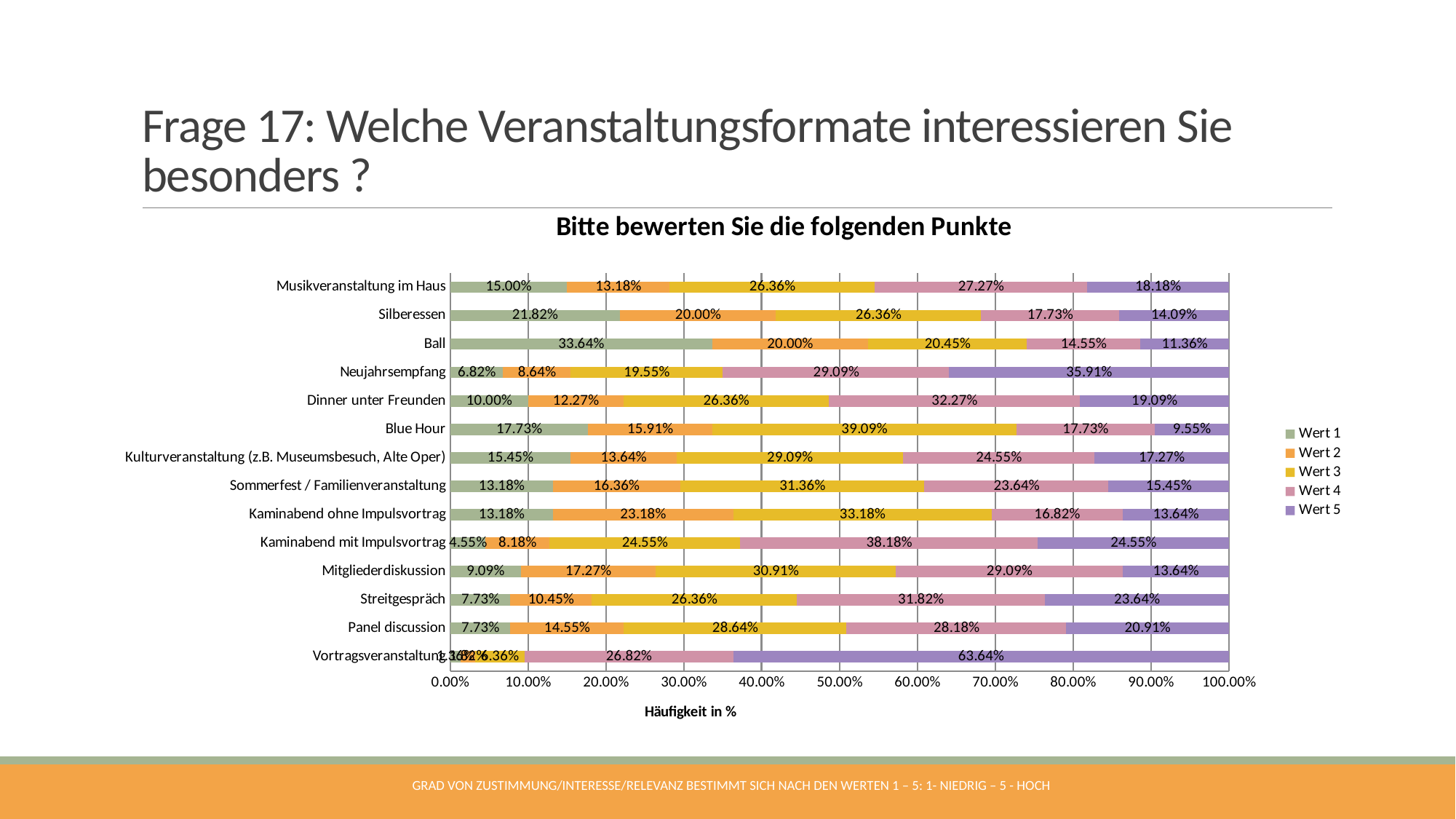

# Frage 17: Welche Veranstaltungsformate interessieren Sie besonders ?

### Chart: Bitte bewerten Sie die folgenden Punkte

| Category | Wert 1 | Wert 2 | Wert 3 | Wert 4 | Wert 5 |
|---|---|---|---|---|---|
| Vortragsveranstaltung | 0.0136 | 0.0182 | 0.0636 | 0.2682 | 0.6364 |
| Panel discussion | 0.0773 | 0.1455 | 0.2864 | 0.2818 | 0.2091 |
| Streitgespräch | 0.0773 | 0.1045 | 0.2636 | 0.3182 | 0.2364 |
| Mitgliederdiskussion | 0.0909 | 0.1727 | 0.3091 | 0.2909 | 0.1364 |
| Kaminabend mit Impulsvortrag | 0.0455 | 0.0818 | 0.2455 | 0.3818 | 0.2455 |
| Kaminabend ohne Impulsvortrag | 0.1318 | 0.2318 | 0.3318 | 0.1682 | 0.1364 |
| Sommerfest / Familienveranstaltung | 0.1318 | 0.1636 | 0.3136 | 0.2364 | 0.1545 |
| Kulturveranstaltung (z.B. Museumsbesuch, Alte Oper) | 0.1545 | 0.1364 | 0.2909 | 0.2455 | 0.1727 |
| Blue Hour | 0.1773 | 0.1591 | 0.3909 | 0.1773 | 0.0955 |
| Dinner unter Freunden | 0.1 | 0.1227 | 0.2636 | 0.3227 | 0.1909 |
| Neujahrsempfang | 0.0682 | 0.0864 | 0.1955 | 0.2909 | 0.3591 |
| Ball | 0.3364 | 0.2 | 0.2045 | 0.1455 | 0.1136 |
| Silberessen | 0.2182 | 0.2 | 0.2636 | 0.1773 | 0.1409 |
| Musikveranstaltung im Haus | 0.15 | 0.1318 | 0.2636 | 0.2727 | 0.1818 |
Grad von Zustimmung/Interesse/Relevanz bestimmt sich nach den Werten 1 – 5: 1- niedrig – 5 - hoch